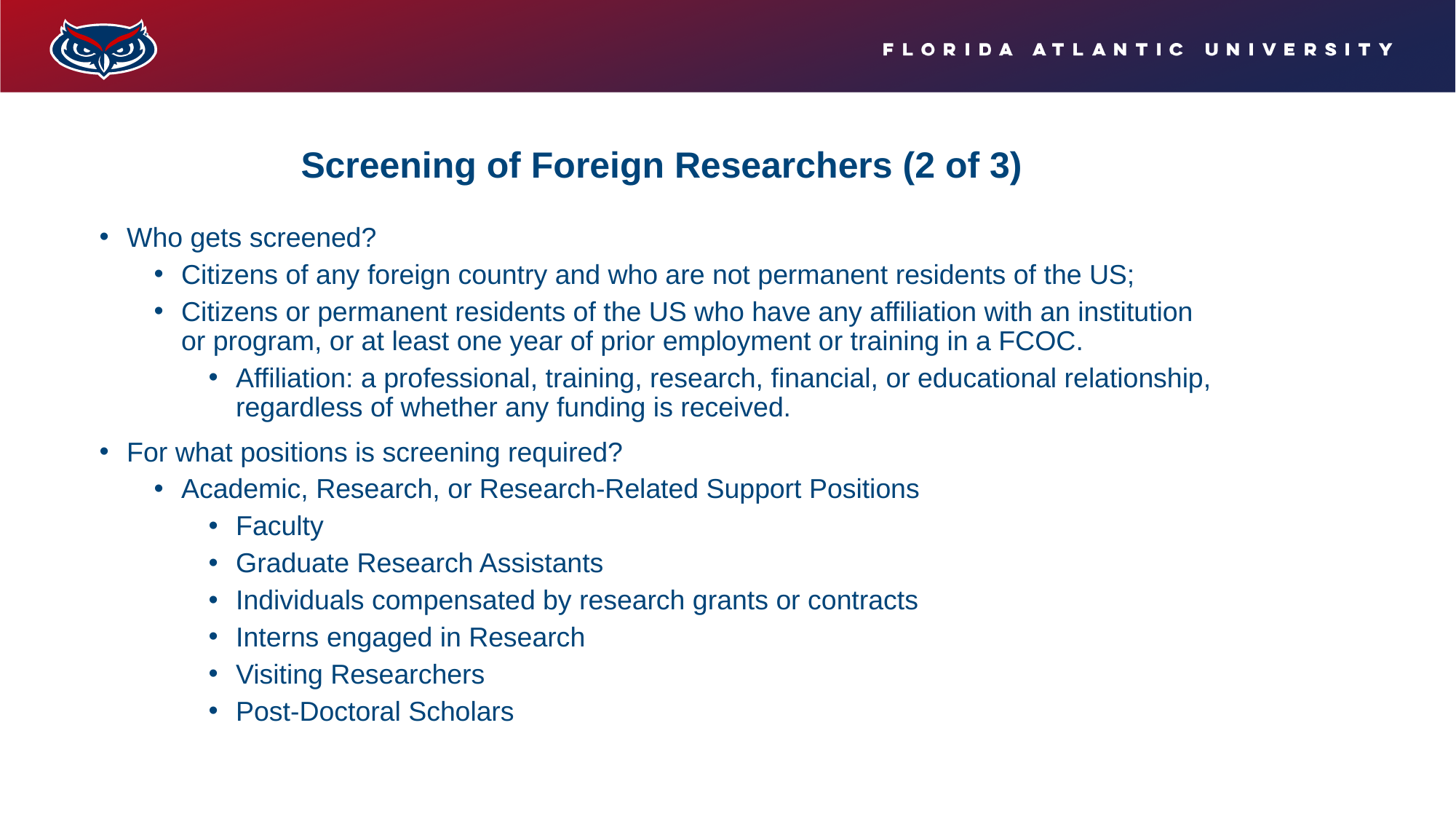

# Screening of Foreign Researchers (2 of 3)
Who gets screened?
Citizens of any foreign country and who are not permanent residents of the US;
Citizens or permanent residents of the US who have any affiliation with an institution or program, or at least one year of prior employment or training in a FCOC.
Affiliation: a professional, training, research, financial, or educational relationship, regardless of whether any funding is received.
For what positions is screening required?
Academic, Research, or Research-Related Support Positions
Faculty
Graduate Research Assistants
Individuals compensated by research grants or contracts
Interns engaged in Research
Visiting Researchers
Post-Doctoral Scholars